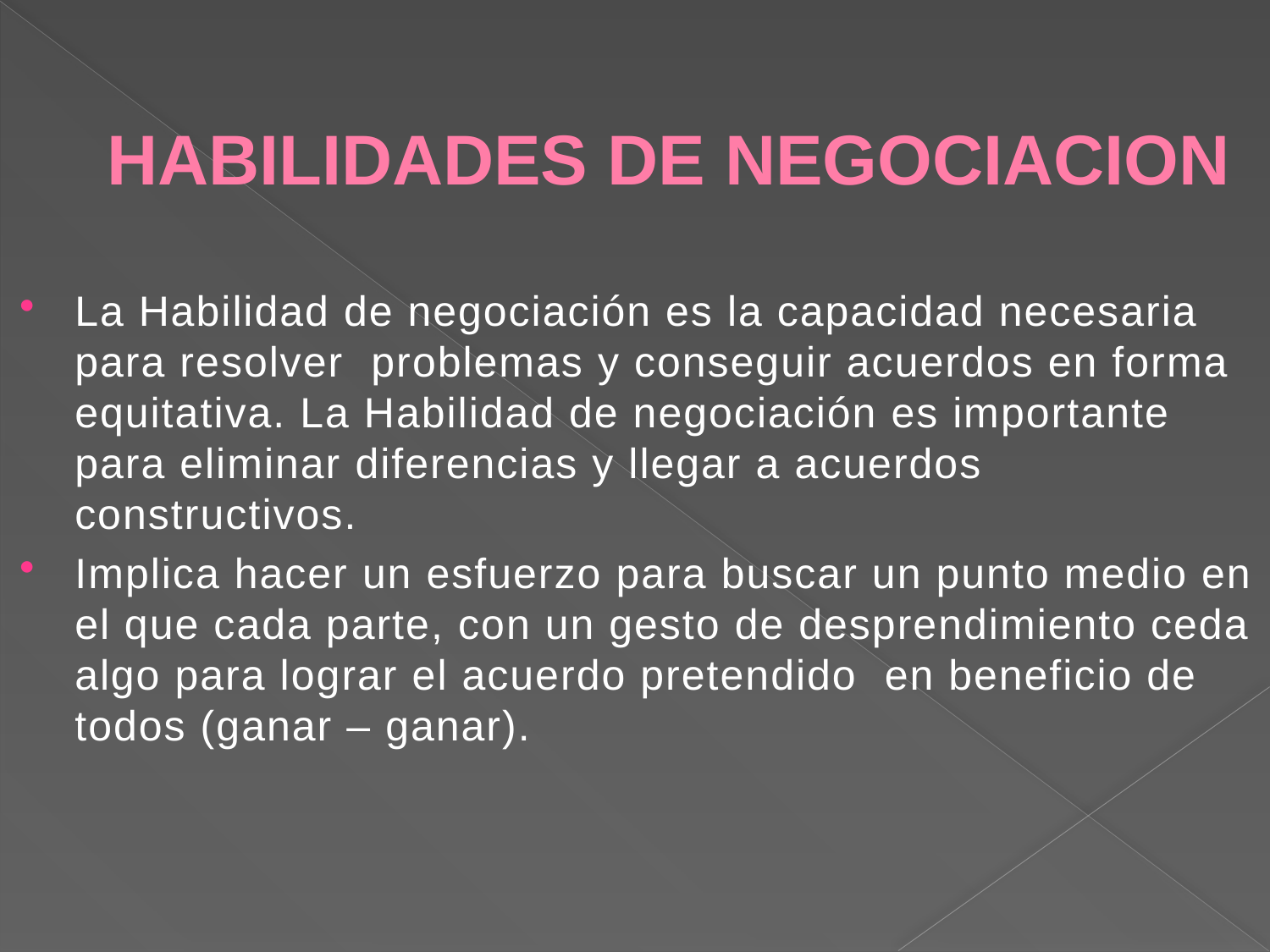

# HABILIDADES DE NEGOCIACION
La Habilidad de negociación es la capacidad necesaria para resolver  problemas y conseguir acuerdos en forma equitativa. La Habilidad de negociación es importante para eliminar diferencias y llegar a acuerdos constructivos.
Implica hacer un esfuerzo para buscar un punto medio en el que cada parte, con un gesto de desprendimiento ceda algo para lograr el acuerdo pretendido  en beneficio de todos (ganar – ganar).